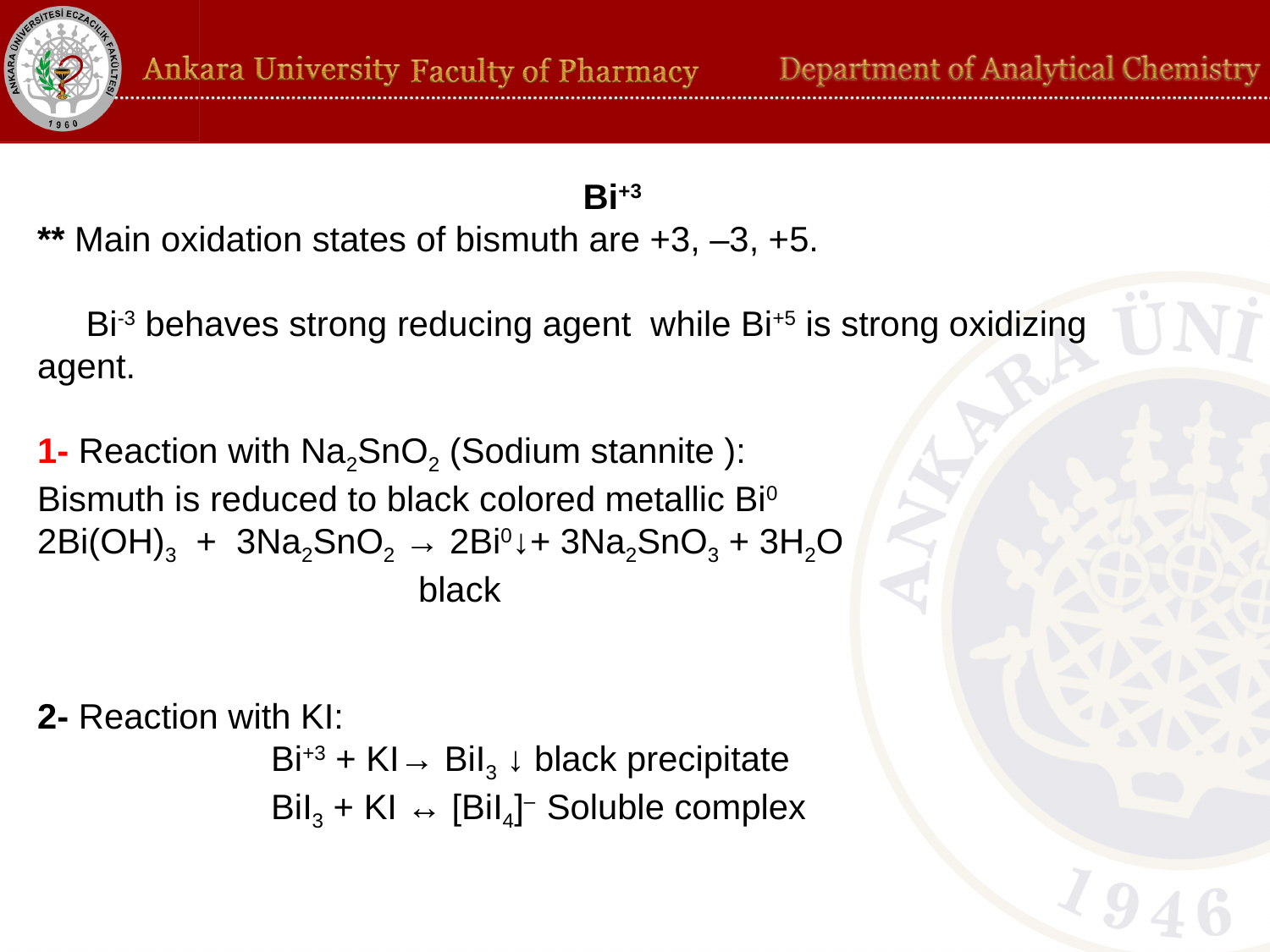

Bi+3
** Main oxidation states of bismuth are +3, –3, +5.

     Bi-3 behaves strong reducing agent  while Bi+5 is strong oxidizing agent.

1- Reaction with Na2SnO2 (Sodium stannite ):
Bismuth is reduced to black colored metallic Bi0
2Bi(OH)3  +  3Na2SnO2 → 2Bi0↓+ 3Na2SnO3 + 3H2O
			black

2- Reaction with KI:
                        Bi+3 + KI→ BiI3 ↓ black precipitate
                        BiI3 + KI ↔ [BiI4]–  Soluble complex